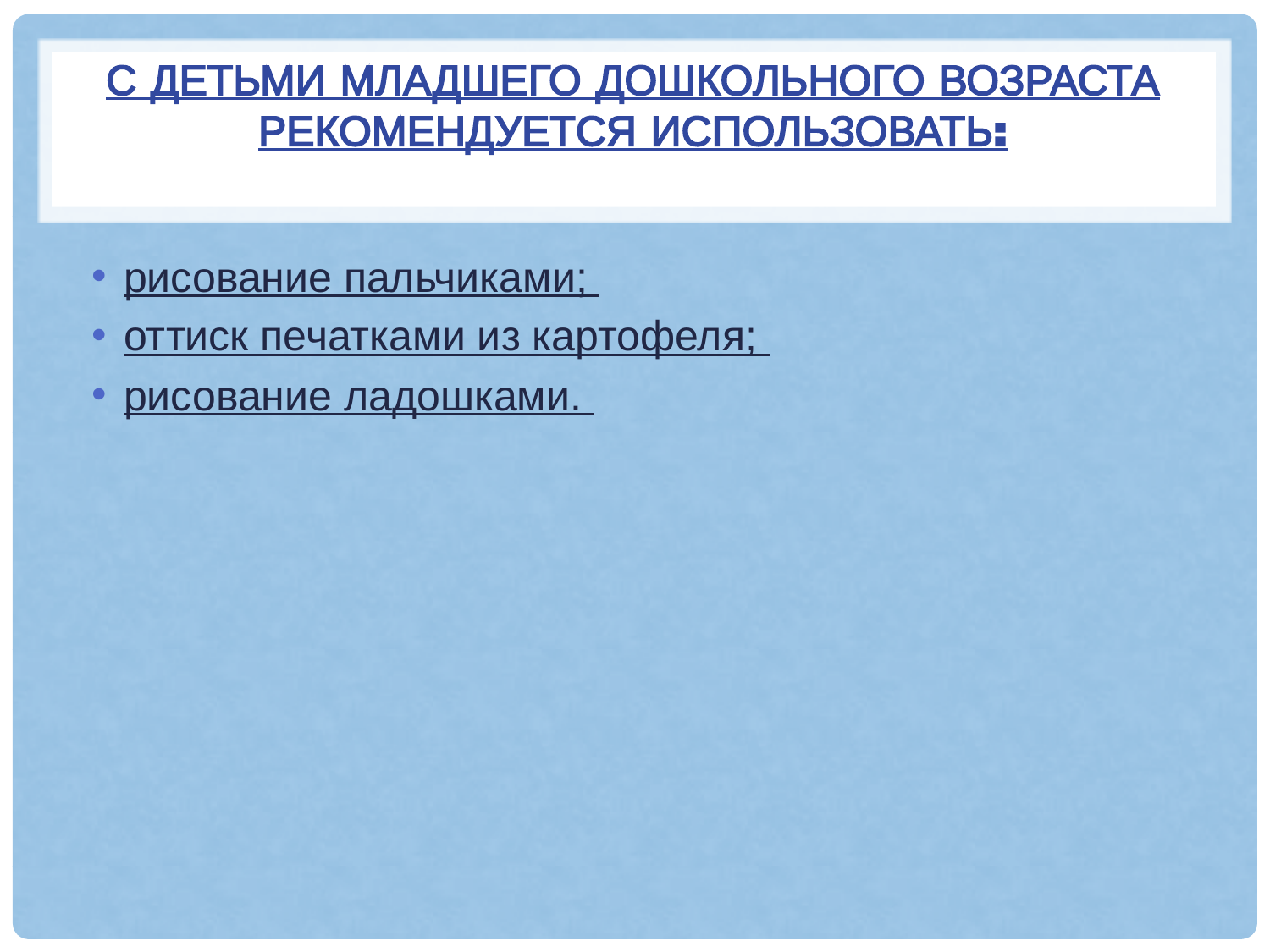

# С детьми младшего дошкольного возраста рекомендуется использовать:
рисование пальчиками;
оттиск печатками из картофеля;
рисование ладошками.